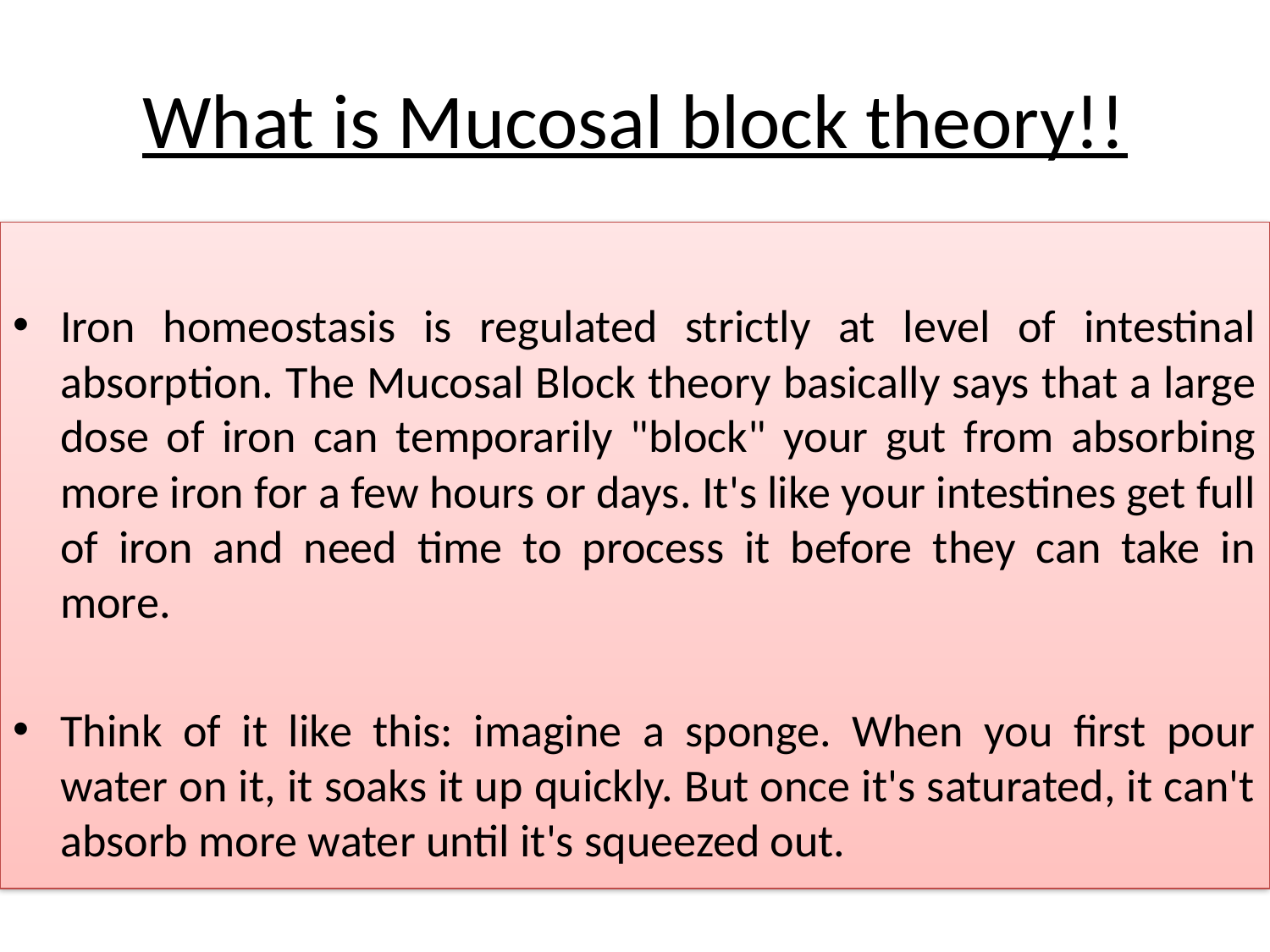

# What is Mucosal block theory!!

Iron homeostasis is regulated strictly at level of intestinal absorption. The Mucosal Block theory basically says that a large dose of iron can temporarily "block" your gut from absorbing more iron for a few hours or days. It's like your intestines get full of iron and need time to process it before they can take in more.

Think of it like this: imagine a sponge. When you first pour water on it, it soaks it up quickly. But once it's saturated, it can't absorb more water until it's squeezed out.